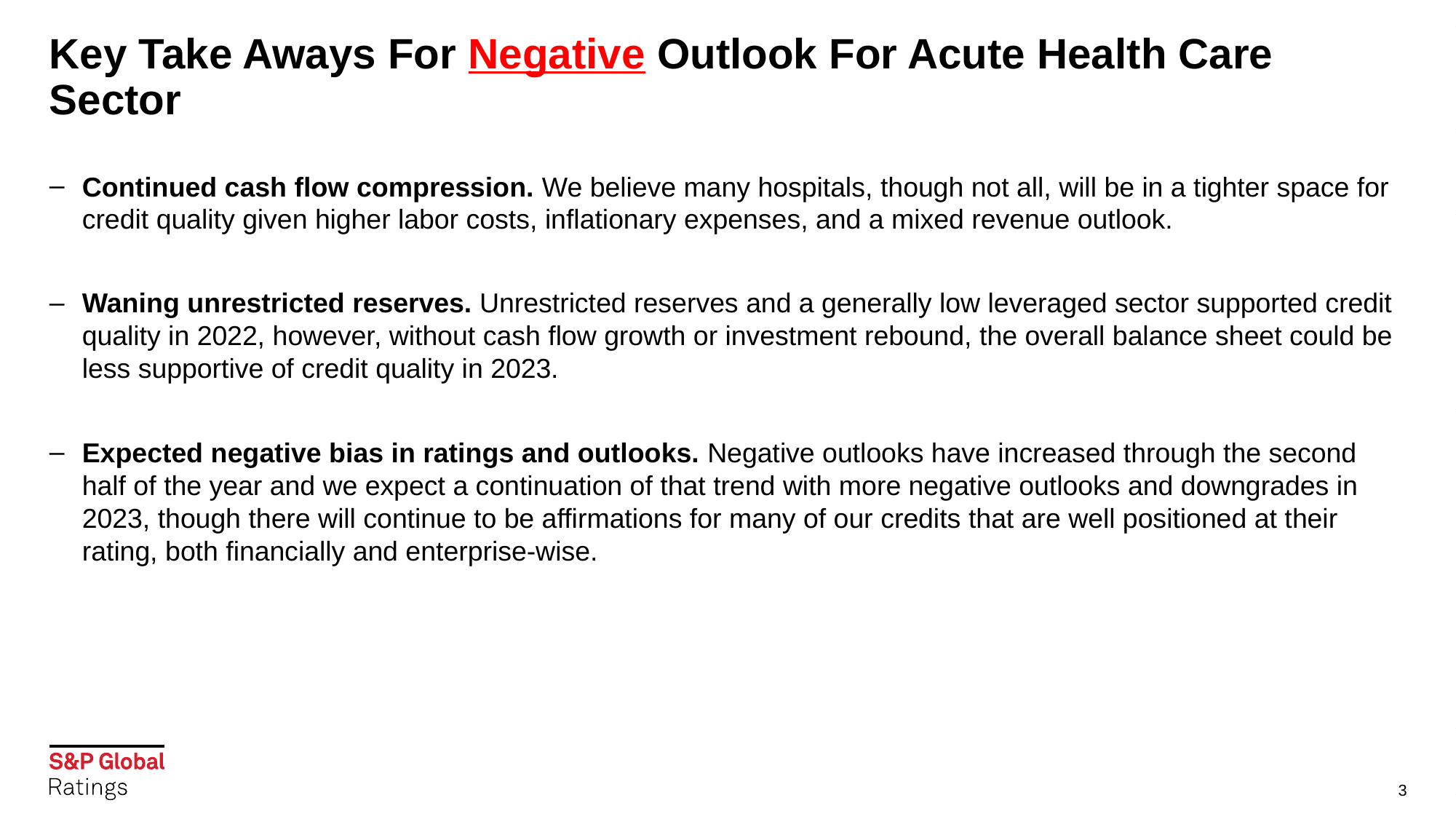

# Key Take Aways For Negative Outlook For Acute Health Care Sector
Continued cash flow compression. We believe many hospitals, though not all, will be in a tighter space for credit quality given higher labor costs, inflationary expenses, and a mixed revenue outlook.

Waning unrestricted reserves. Unrestricted reserves and a generally low leveraged sector supported credit quality in 2022, however, without cash flow growth or investment rebound, the overall balance sheet could be less supportive of credit quality in 2023.

Expected negative bias in ratings and outlooks. Negative outlooks have increased through the second half of the year and we expect a continuation of that trend with more negative outlooks and downgrades in 2023, though there will continue to be affirmations for many of our credits that are well positioned at their rating, both financially and enterprise-wise.
3